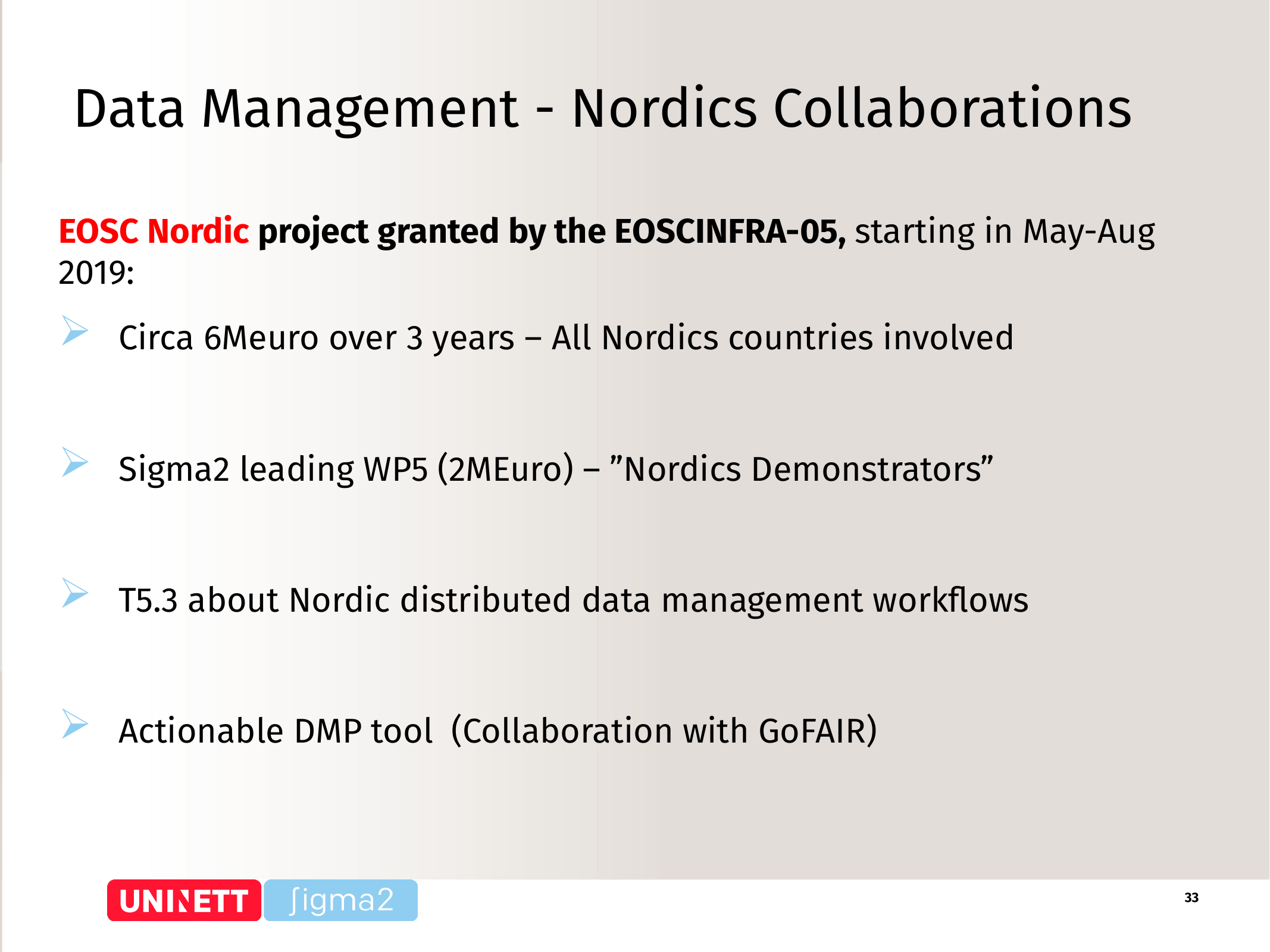

Data Management - Nordics Collaborations
EOSC Nordic project granted by the EOSCINFRA-05, starting in May-Aug 2019:
Circa 6Meuro over 3 years – All Nordics countries involved

Sigma2 leading WP5 (2MEuro) – ”Nordics Demonstrators”

T5.3 about Nordic distributed data management workflows

Actionable DMP tool  (Collaboration with GoFAIR)
33